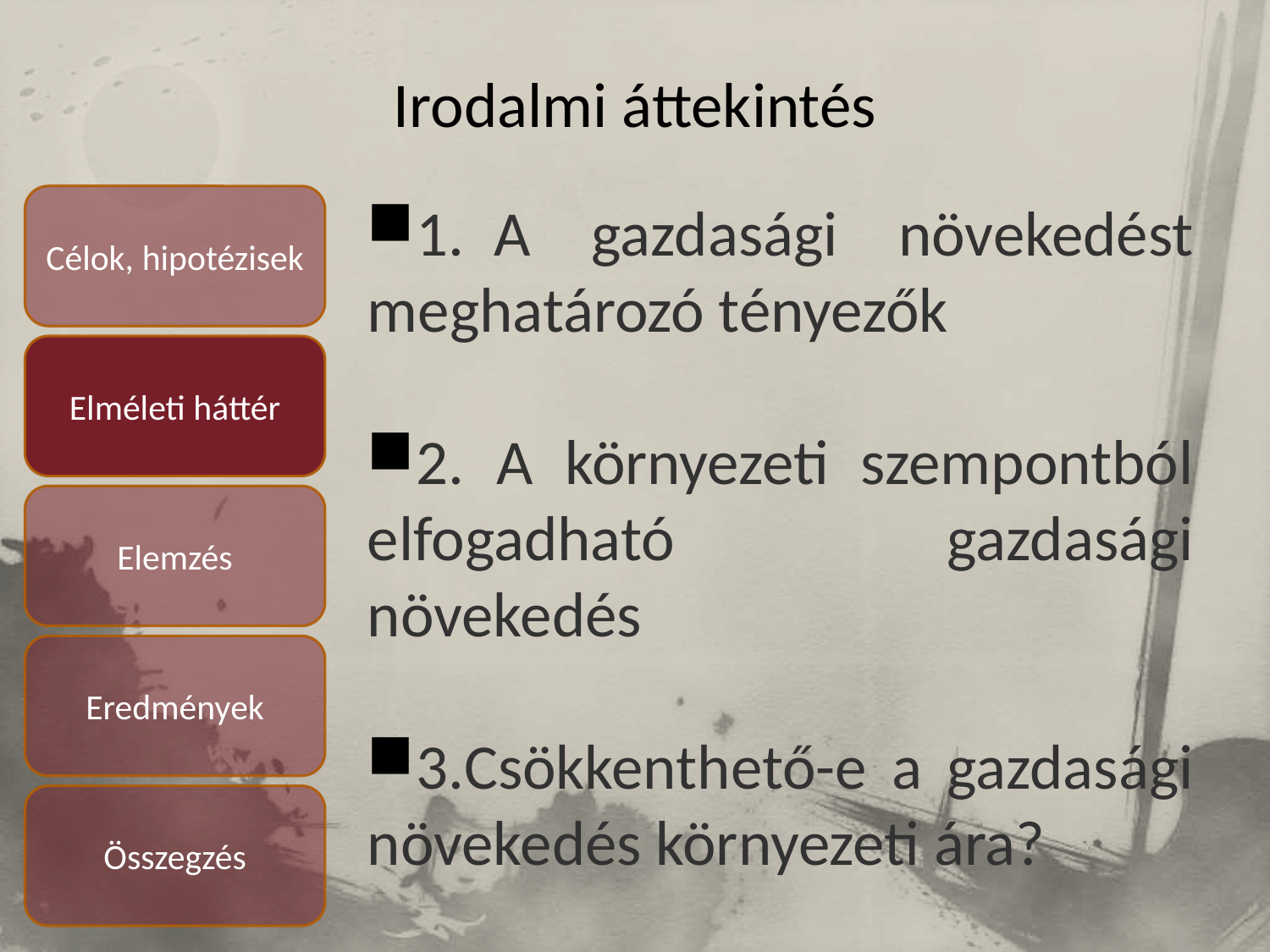

# Irodalmi áttekintés
Célok, hipotézisek
1.	A gazdasági növekedést meghatározó tényezők

2. A környezeti szempontból elfogadható gazdasági növekedés

3.Csökkenthető-e a gazdasági növekedés környezeti ára?

Elméleti háttér
Elemzés
Eredmények
Összegzés